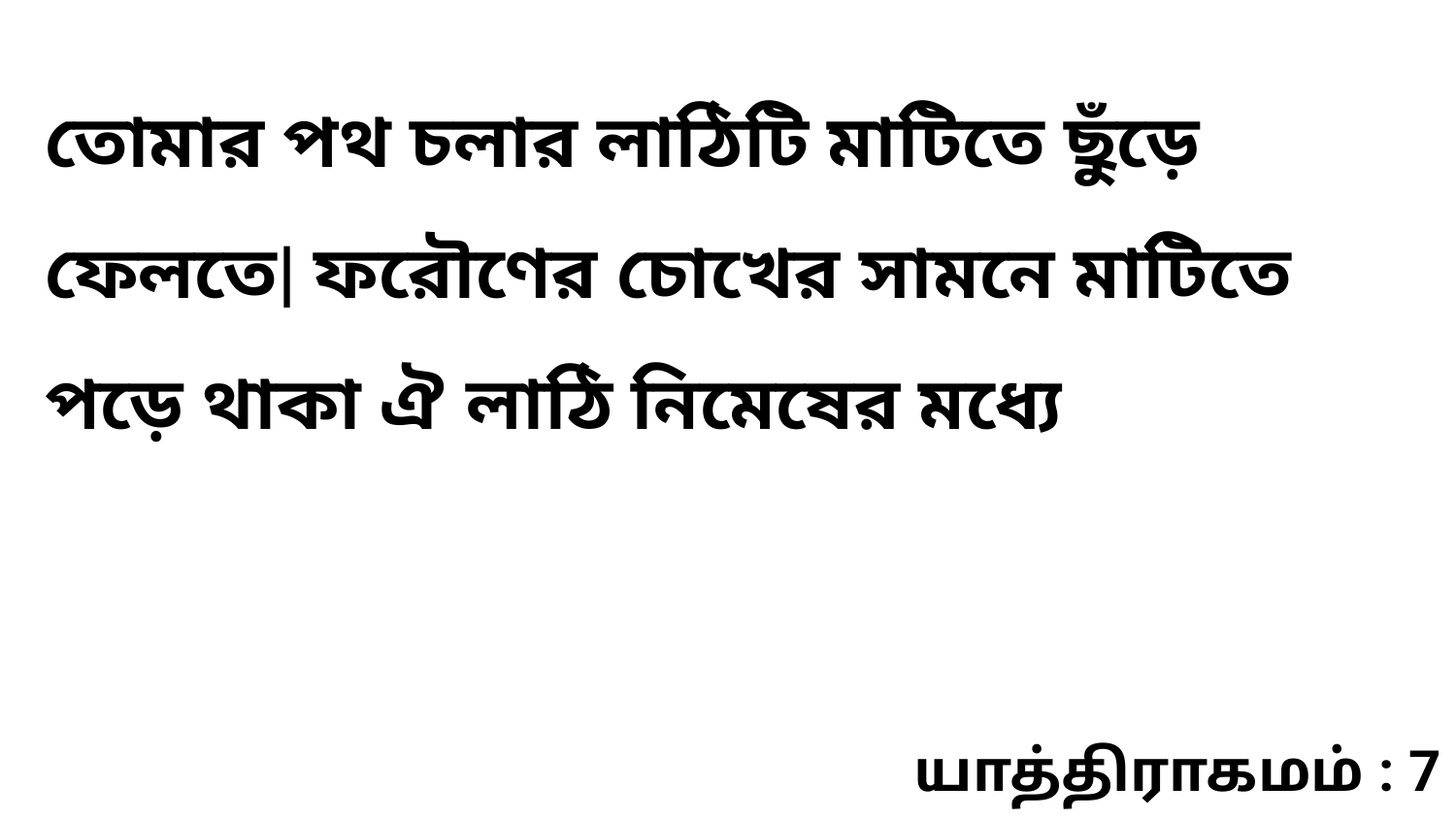

তোমার পথ চলার লাঠিটি মাটিতে ছুঁড়ে ফেলতে| ফরৌণের চোখের সামনে মাটিতে পড়ে থাকা ঐ লাঠি নিমেষের মধ্যে
யாத்திராகமம் : 7